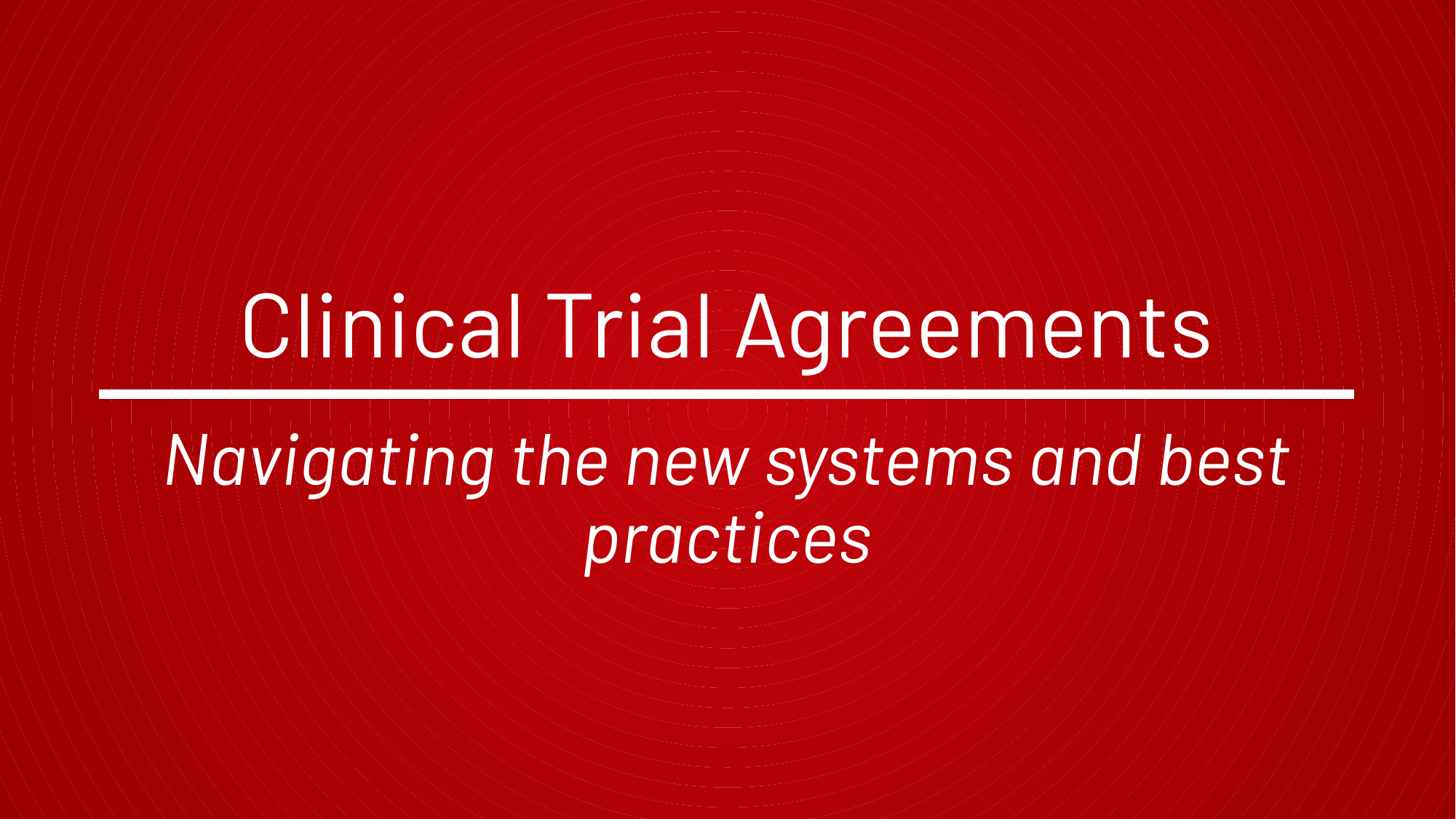

# Clinical Trial Agreements
Navigating the new systems and best practices